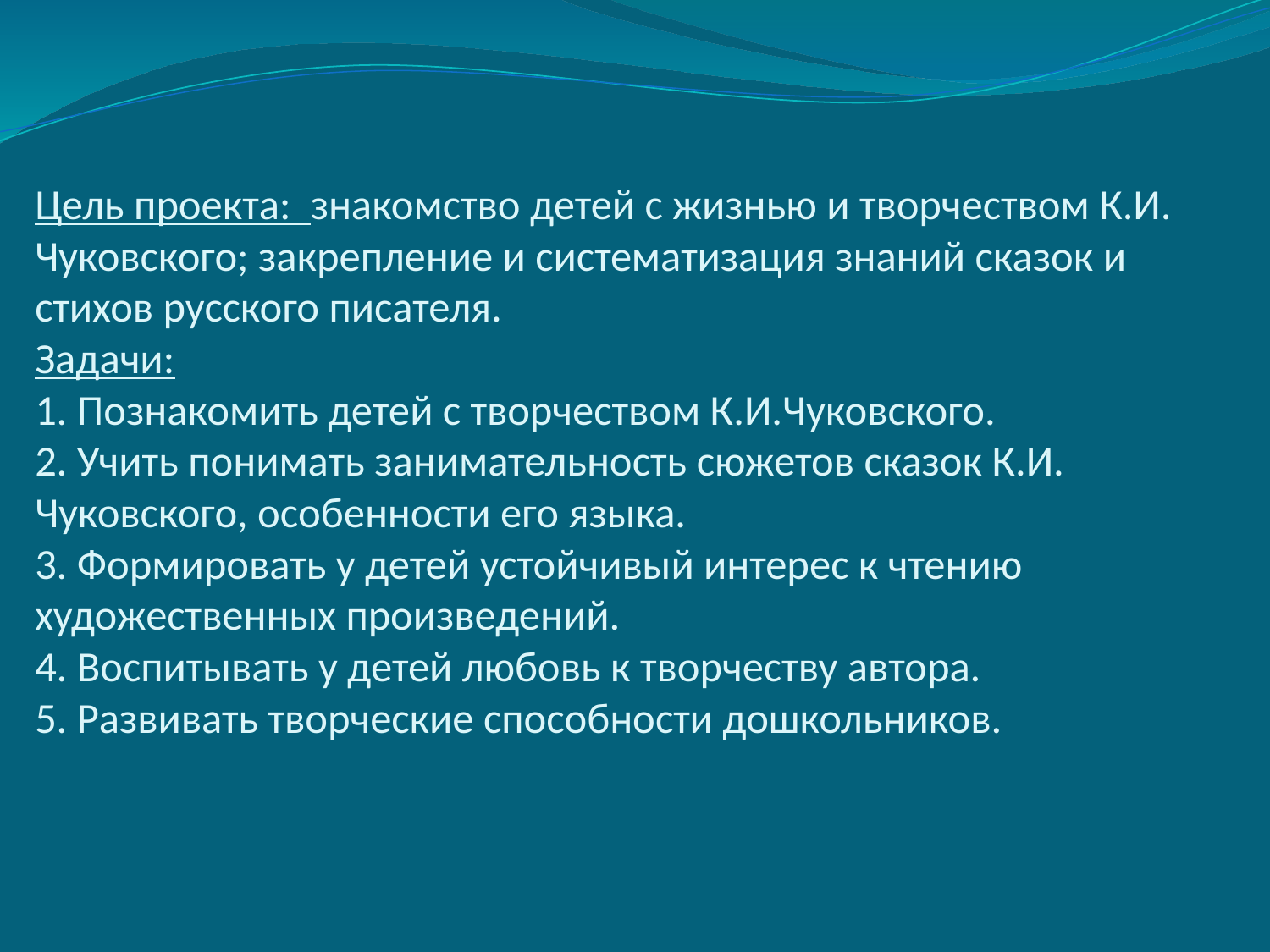

# Цель проекта:  знакомство детей с жизнью и творчеством К.И. Чуковского; закрепление и систематизация знаний сказок и стихов русского писателя. Задачи: 1. Познакомить детей с творчеством К.И.Чуковского. 2. Учить понимать занимательность сюжетов сказок К.И. Чуковского, особенности его языка. 3. Формировать у детей устойчивый интерес к чтению художественных произведений. 4. Воспитывать у детей любовь к творчеству автора. 5. Развивать творческие способности дошкольников.